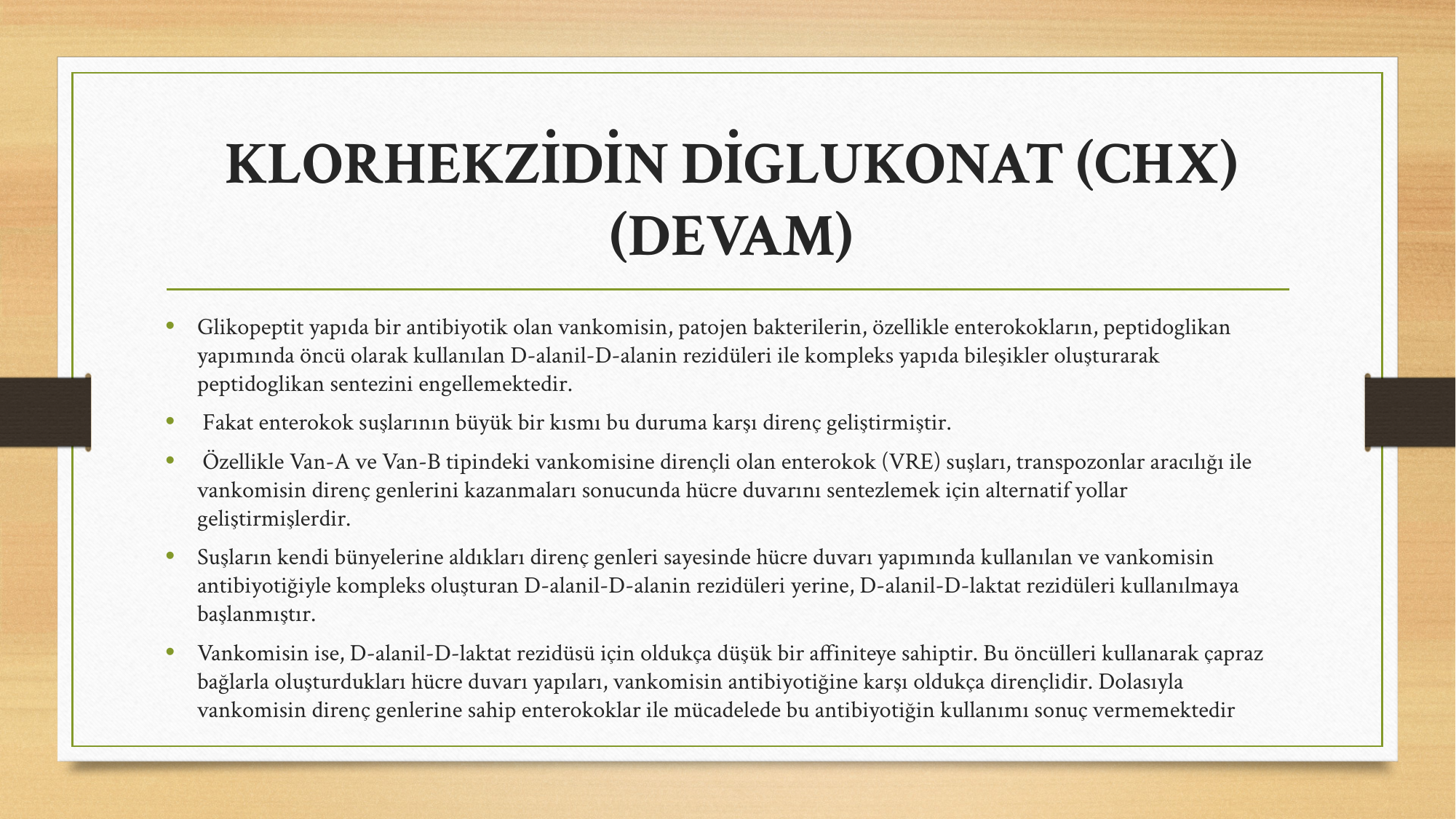

# klorhekzidin diglukonat (chx) (devam)
Glikopeptit yapıda bir antibiyotik olan vankomisin, patojen bakterilerin, özellikle enterokokların, peptidoglikan yapımında öncü olarak kullanılan D-alanil-D-alanin rezidüleri ile kompleks yapıda bileşikler oluşturarak peptidoglikan sentezini engellemektedir.
 Fakat enterokok suşlarının büyük bir kısmı bu duruma karşı direnç geliştirmiştir.
 Özellikle Van-A ve Van-B tipindeki vankomisine dirençli olan enterokok (VRE) suşları, transpozonlar aracılığı ile vankomisin direnç genlerini kazanmaları sonucunda hücre duvarını sentezlemek için alternatif yollar geliştirmişlerdir.
Suşların kendi bünyelerine aldıkları direnç genleri sayesinde hücre duvarı yapımında kullanılan ve vankomisin antibiyotiğiyle kompleks oluşturan D-alanil-D-alanin rezidüleri yerine, D-alanil-D-laktat rezidüleri kullanılmaya başlanmıştır.
Vankomisin ise, D-alanil-D-laktat rezidüsü için oldukça düşük bir affiniteye sahiptir. Bu öncülleri kullanarak çapraz bağlarla oluşturdukları hücre duvarı yapıları, vankomisin antibiyotiğine karşı oldukça dirençlidir. Dolasıyla vankomisin direnç genlerine sahip enterokoklar ile mücadelede bu antibiyotiğin kullanımı sonuç vermemektedir